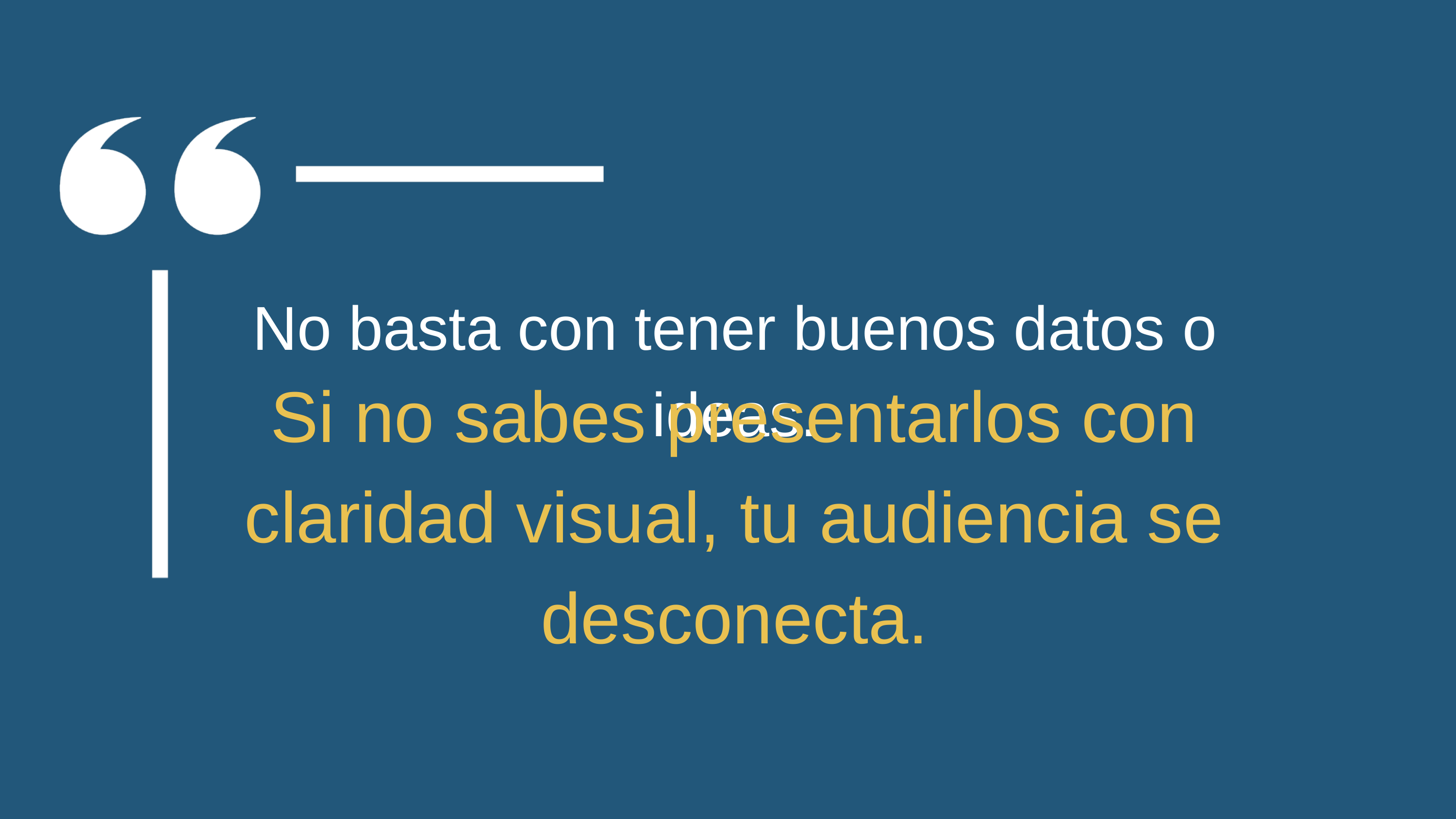

No basta con tener buenos datos o ideas.
Si no sabes presentarlos con claridad visual, tu audiencia se desconecta.